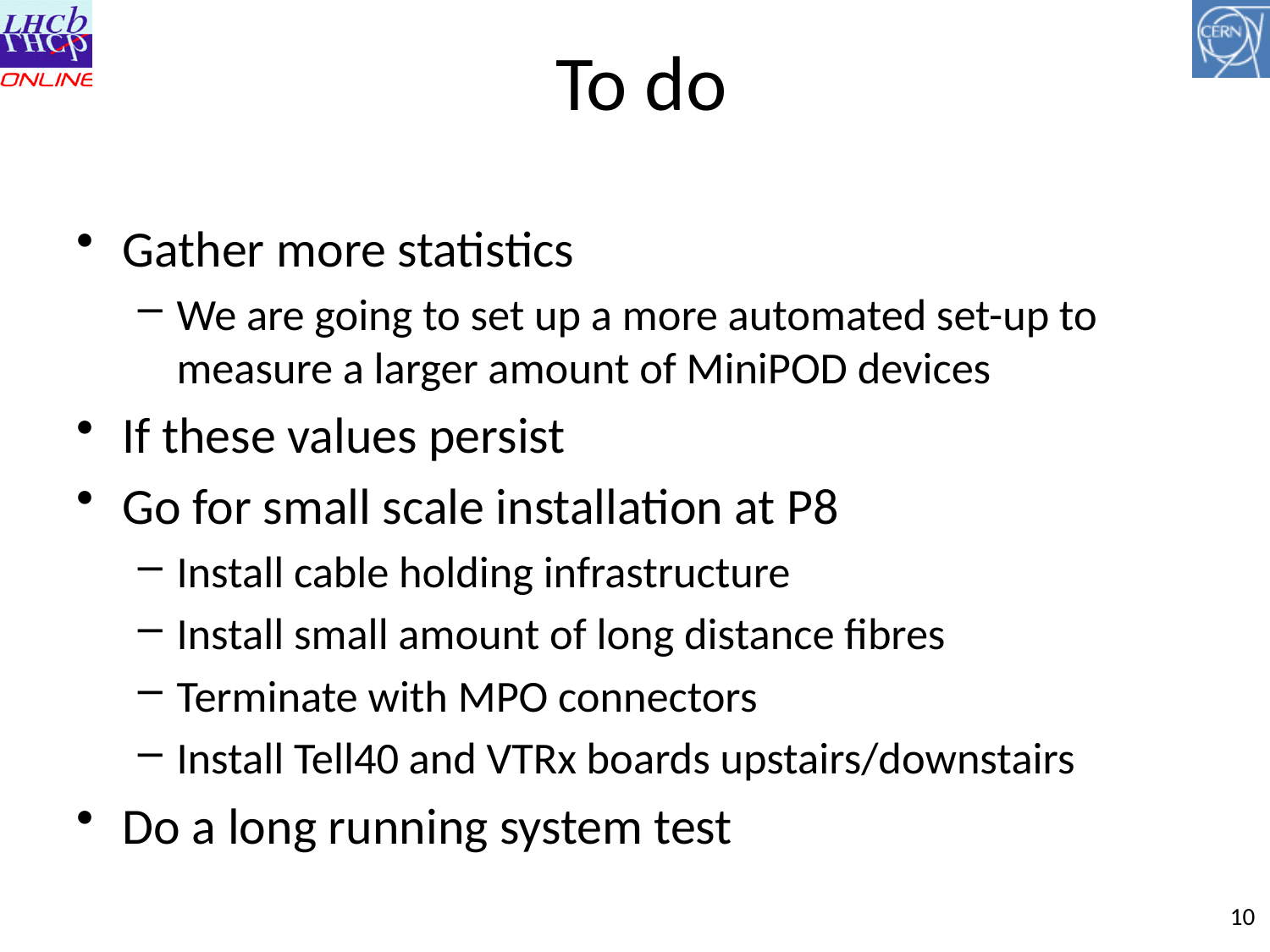

# To do
Gather more statistics
We are going to set up a more automated set-up to measure a larger amount of MiniPOD devices
If these values persist
Go for small scale installation at P8
Install cable holding infrastructure
Install small amount of long distance fibres
Terminate with MPO connectors
Install Tell40 and VTRx boards upstairs/downstairs
Do a long running system test
10